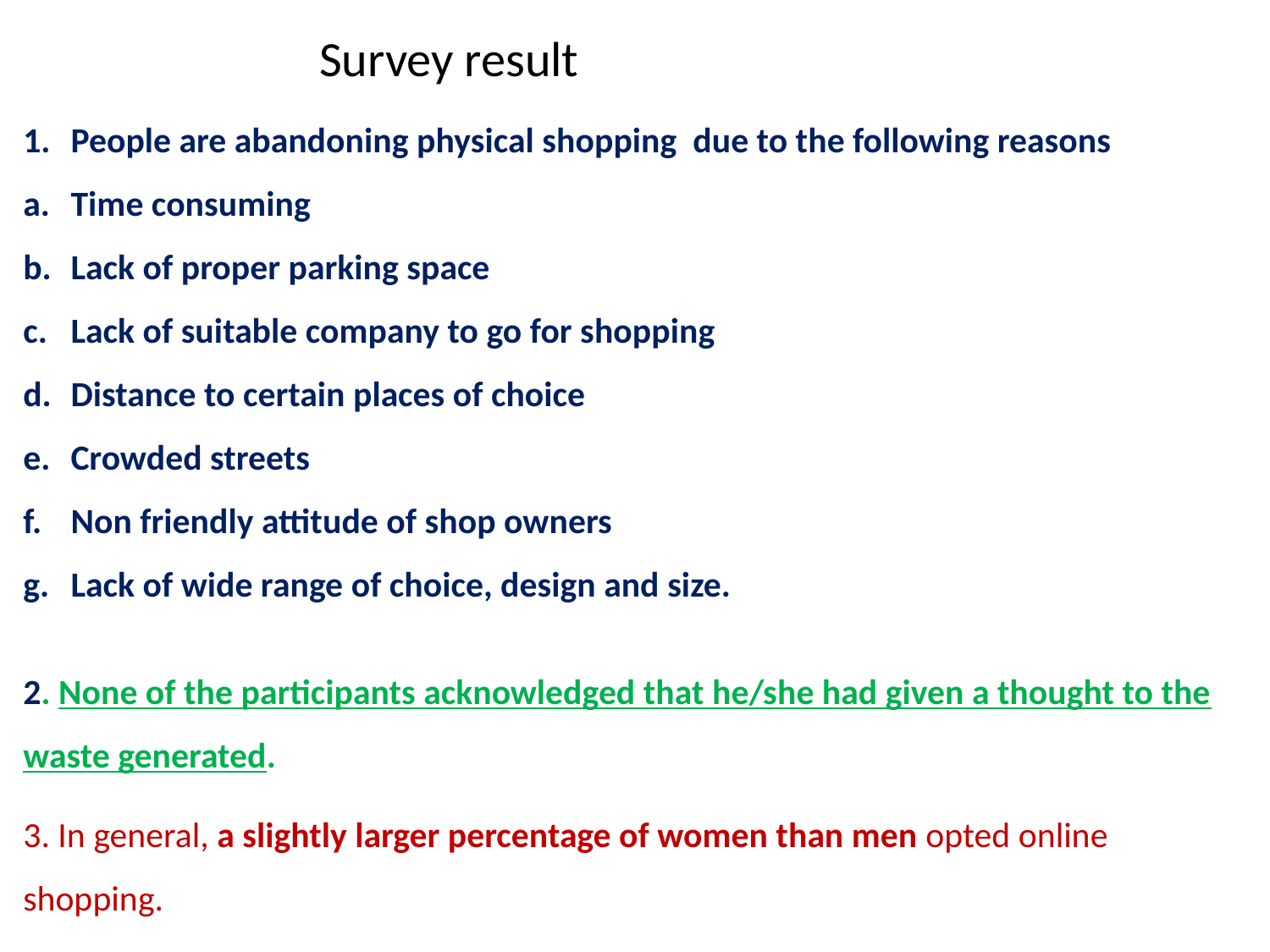

Survey result
People are abandoning physical shopping  due to the following reasons
Time consuming
Lack of proper parking space
Lack of suitable company to go for shopping
Distance to certain places of choice
Crowded streets
Non friendly attitude of shop owners
Lack of wide range of choice, design and size.

2. None of the participants acknowledged that he/she had given a thought to the waste generated.
3. In general, a slightly larger percentage of women than men opted online shopping.